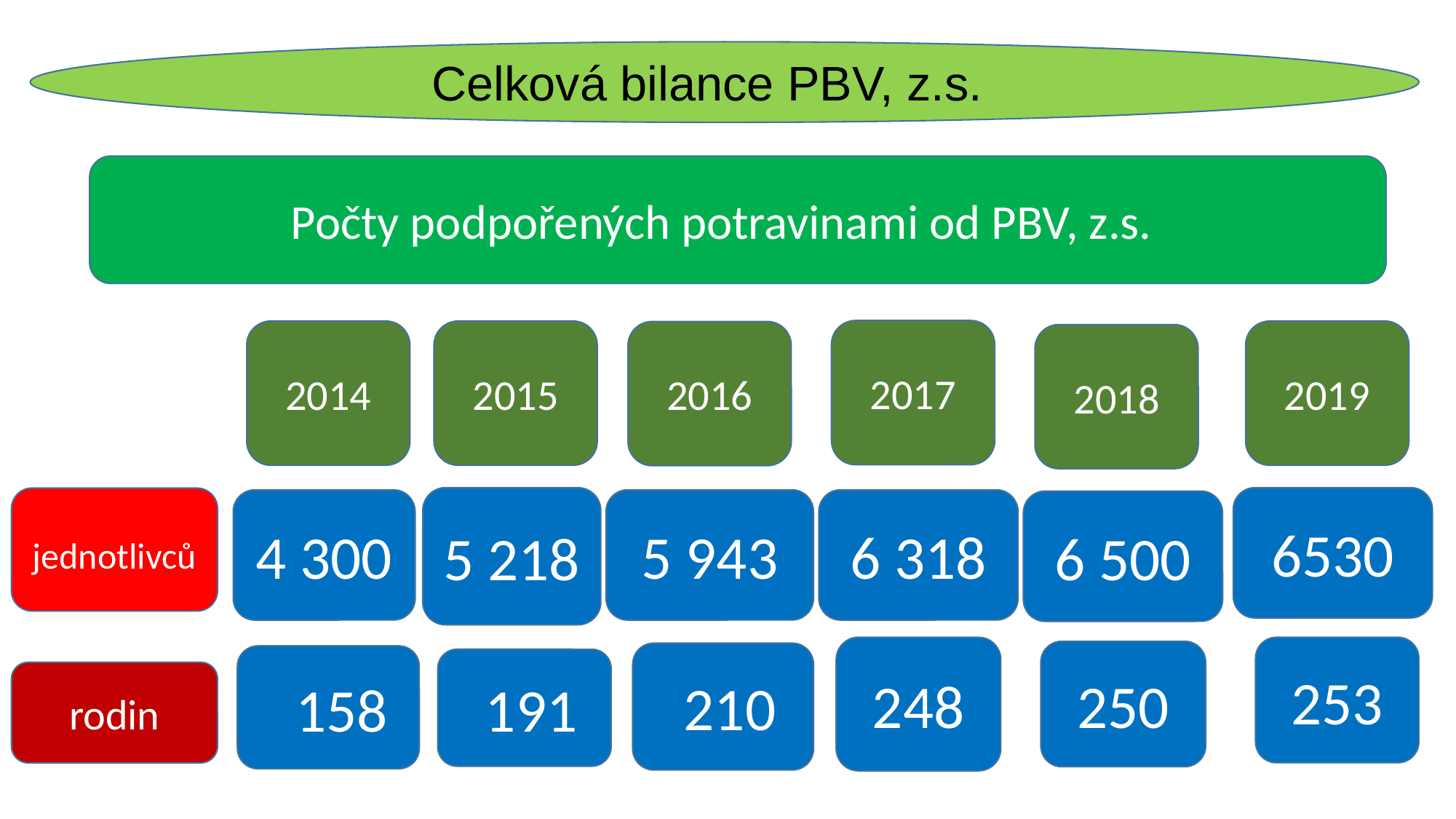

Celková bilance PBV, z.s.

Počty podpořených potravinami od PBV, z.s.
2017
2014
2015
2019
2016
2018
5 218
6530
jednotlivců
4 300
5 943
6 318
6 500
248
253
250
 210
  158
 191
rodin